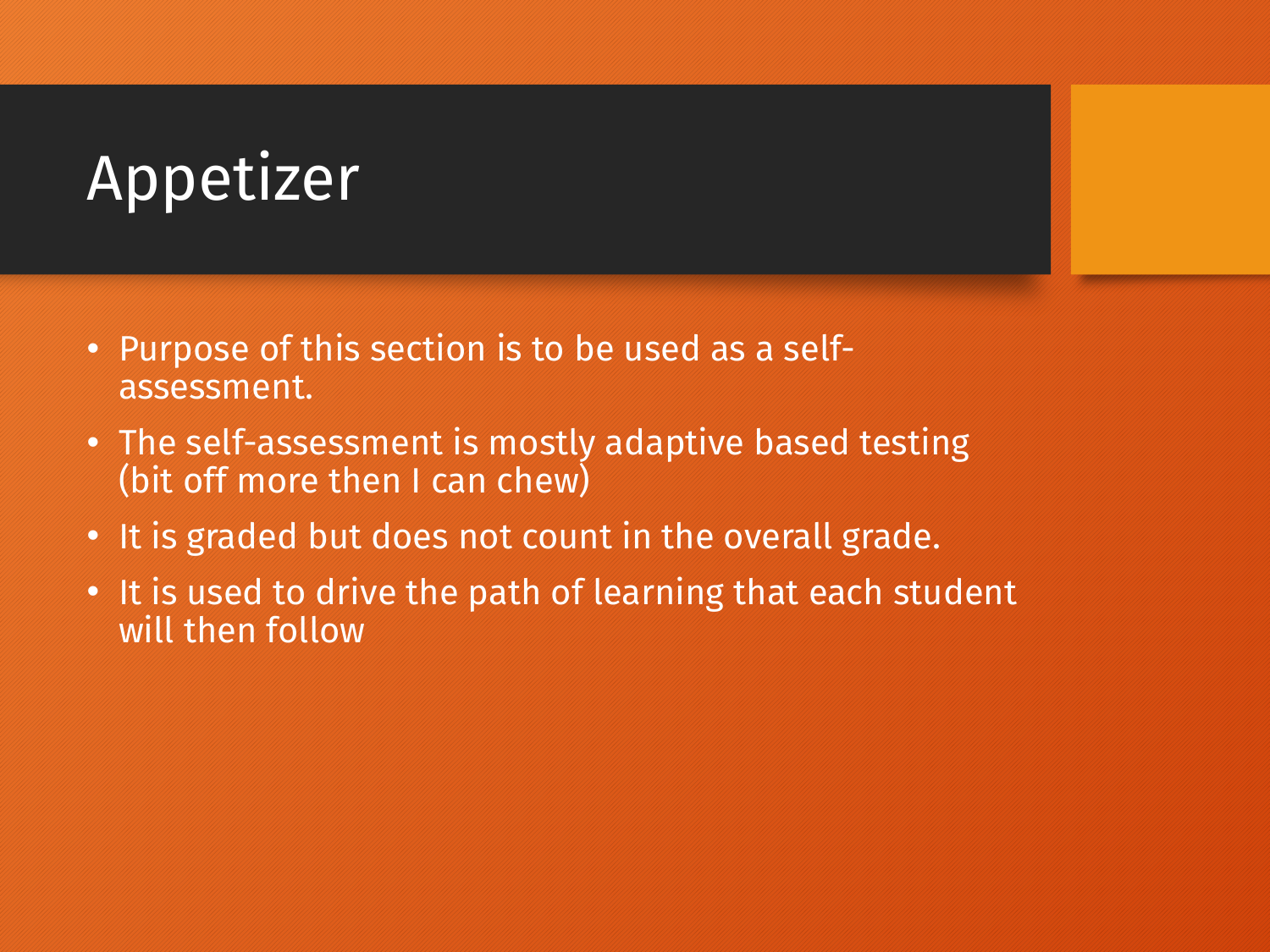

# Appetizer
Purpose of this section is to be used as a self-assessment.
The self-assessment is mostly adaptive based testing (bit off more then I can chew)
It is graded but does not count in the overall grade.
It is used to drive the path of learning that each student will then follow